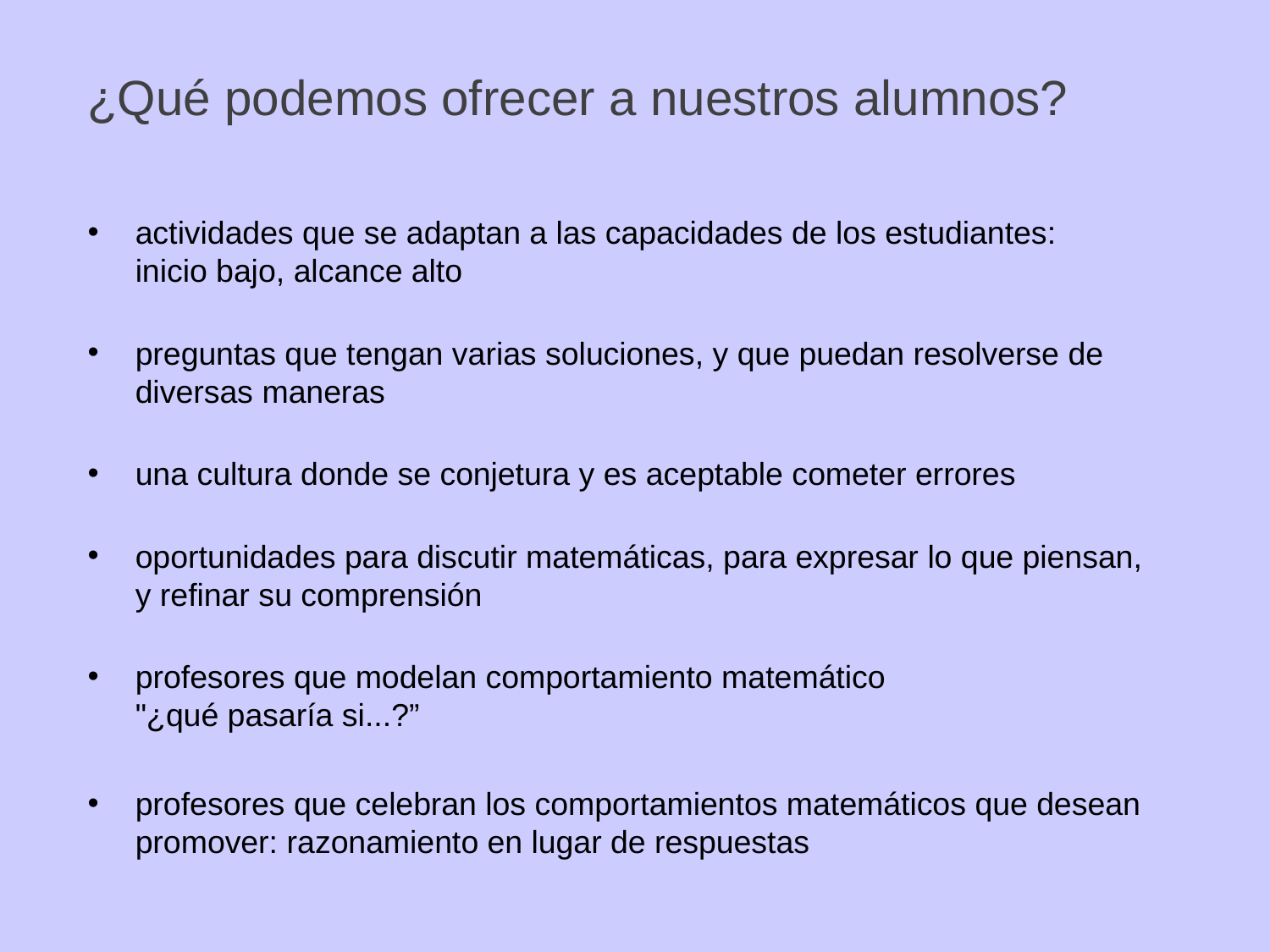

# ¿Qué podemos ofrecer a nuestros alumnos?
actividades que se adaptan a las capacidades de los estudiantes:
inicio bajo, alcance alto
preguntas que tengan varias soluciones, y que puedan resolverse de diversas maneras
una cultura donde se conjetura y es aceptable cometer errores
oportunidades para discutir matemáticas, para expresar lo que piensan,
y refinar su comprensión
profesores que modelan comportamiento matemático
"¿qué pasaría si...?”

profesores que celebran los comportamientos matemáticos que desean promover: razonamiento en lugar de respuestas